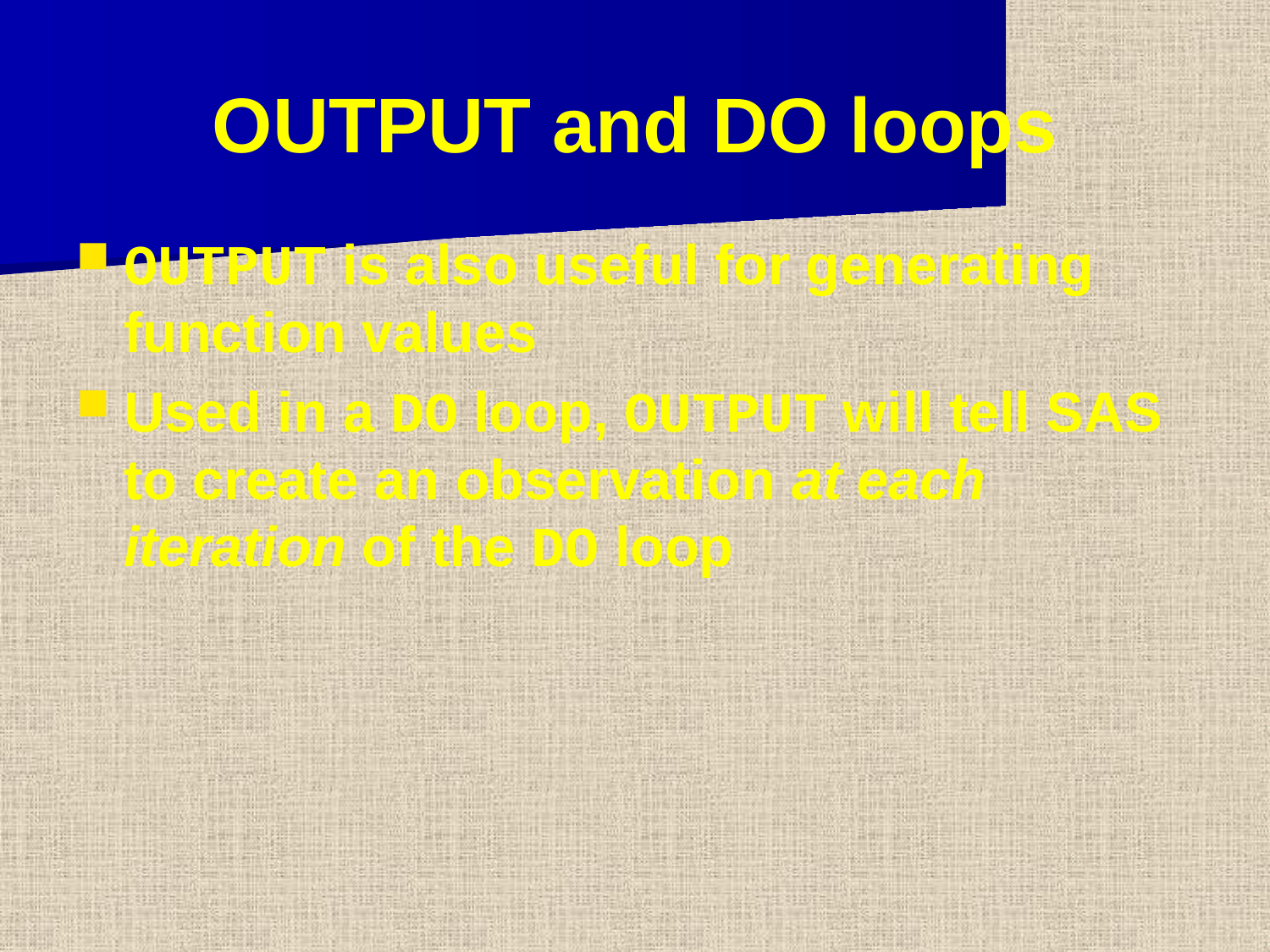

OUTPUT and DO loops
OUTPUT is also useful for generating function values
Used in a DO loop, OUTPUT will tell SAS to create an observation at each iteration of the DO loop